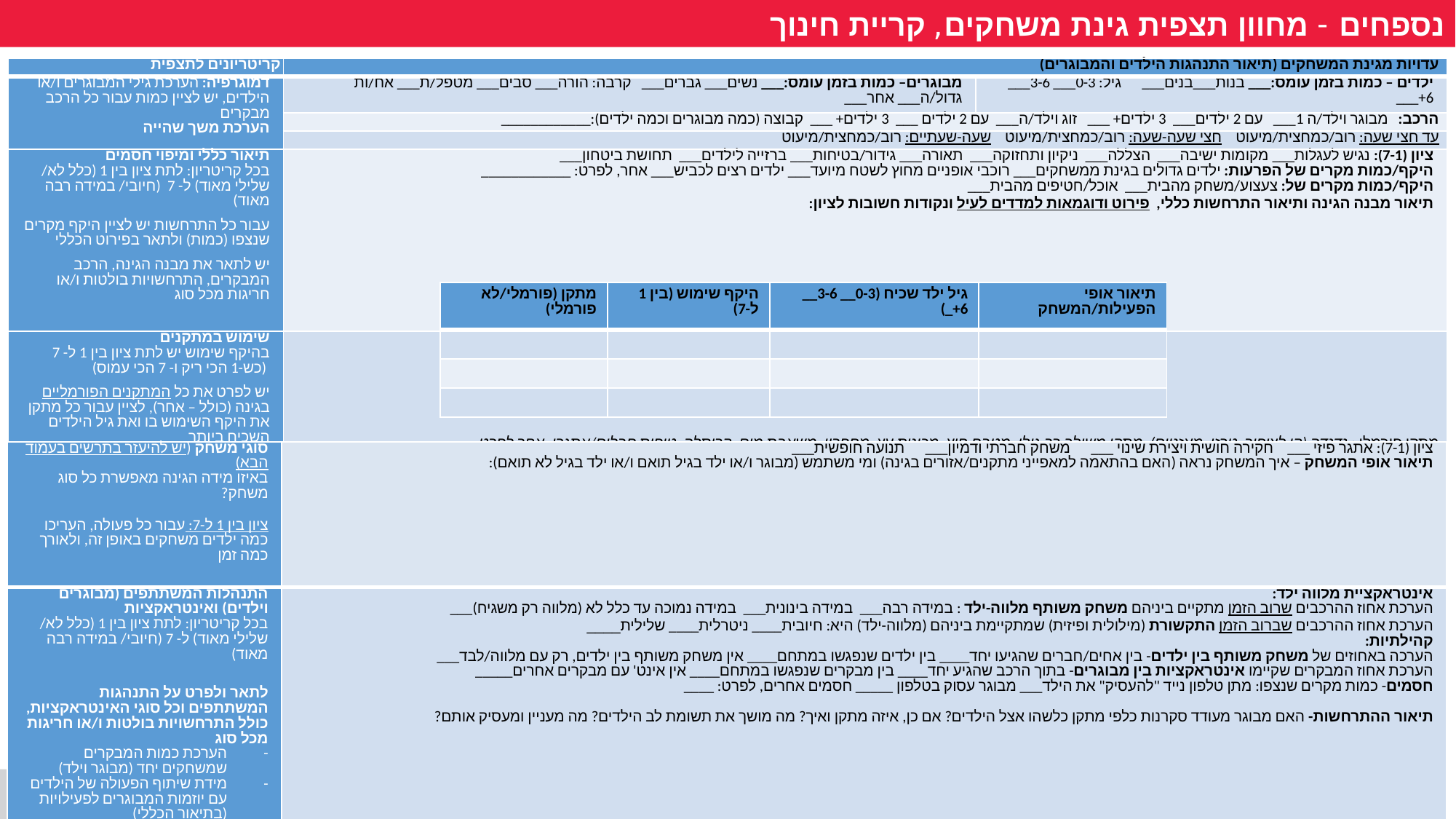

נספחים - מחוון תצפית גינת משחקים, קריית חינוך
| קריטריונים לתצפית | עדויות מגינת המשחקים (תיאור התנהגות הילדים והמבוגרים) |  |
| --- | --- | --- |
| דמוגרפיה: הערכת גילי המבוגרים ו/או הילדים, יש לציין כמות עבור כל הרכב מבקרים הערכת משך שהייה | מבוגרים– כמות בזמן עומס:\_\_\_ נשים\_\_\_ גברים\_\_\_ קרבה: הורה\_\_\_ סבים\_\_\_ מטפל/ת\_\_\_ אח/ות גדול/ה\_\_\_ אחר\_\_\_ | ילדים – כמות בזמן עומס:\_\_\_ בנות\_\_\_בנים\_\_\_ גיל: 0-3\_\_\_ 3-6\_\_\_ 6+\_\_\_ |
|  | הרכב: מבוגר וילד/ה 1\_\_\_ עם 2 ילדים\_\_\_ 3 ילדים+ \_\_\_ זוג וילד/ה\_\_\_ עם 2 ילדים \_\_\_ 3 ילדים+ \_\_\_ קבוצה (כמה מבוגרים וכמה ילדים):\_\_\_\_\_\_\_\_\_\_\_\_ |  |
| הערכת משך השהייה | עד חצי שעה: רוב/כמחצית/מיעוט חצי שעה-שעה: רוב/כמחצית/מיעוט שעה-שעתיים: רוב/כמחצית/מיעוט |  |
| תיאור כללי ומיפוי חסמים בכל קריטריון: לתת ציון בין 1 (כלל לא/ שלילי מאוד) ל- 7 (חיובי/ במידה רבה מאוד) עבור כל התרחשות יש לציין היקף מקרים שנצפו (כמות) ולתאר בפירוט הכללי יש לתאר את מבנה הגינה, הרכב המבקרים, התרחשויות בולטות ו/או חריגות מכל סוג | ציון (7-1): נגיש לעגלות\_\_\_ מקומות ישיבה\_\_\_ הצללה\_\_\_ ניקיון ותחזוקה\_\_\_ תאורה\_\_\_ גידור/בטיחות\_\_\_ ברזייה לילדים\_\_\_ תחושת ביטחון\_\_\_ היקף/כמות מקרים של הפרעות: ילדים גדולים בגינת ממשחקים\_\_\_ רוכבי אופניים מחוץ לשטח מיועד\_\_\_ ילדים רצים לכביש\_\_\_ אחר, לפרט: \_\_\_\_\_\_\_\_\_\_\_\_ היקף/כמות מקרים של: צעצוע/משחק מהבית\_\_\_ אוכל/חטיפים מהבית\_\_\_ תיאור מבנה הגינה ותיאור התרחשות כללי, פירוט ודוגמאות למדדים לעיל ונקודות חשובות לציון: |  |
| שימוש במתקנים בהיקף שימוש יש לתת ציון בין 1 ל- 7 (כש-1 הכי ריק ו- 7 הכי עמוס) יש לפרט את כל המתקנים הפורמליים בגינה (כולל – אחר), לציין עבור כל מתקן את היקף השימוש בו ואת גיל הילדים השכיח ביותר | מתקן פורמלי : נדנדה (קן לציפור, טרזן, מאזניים), מתקן משולב רב גילי, מטבח חוץ, מכונית עץ, מחפרון, משאבת מים, קרוסלה, טיפוס חבלים/אתגרי, אחר לפרט מתקן "בלתי פורמלי": גבעה/ארגז חול, מפלסים וגבהים, רכיבה בשביל (בימבות), משחק חברה (תופסת, מחבואים), צעצוע (גיר, חפירה), אלמנט שטח (אבנים, דשא) |  |

| מתקן (פורמלי/לא פורמלי) | היקף שימוש (בין 1 ל-7) | גיל ילד שכיח (0-3\_\_ 3-6\_\_ 6+\_) | תיאור אופי הפעילות/המשחק |
| --- | --- | --- | --- |
|  |  |  |  |
|  |  |  |  |
|  |  |  |  |
| סוגי משחק (יש להיעזר בתרשים בעמוד הבא) באיזו מידה הגינה מאפשרת כל סוג משחק? ציון בין 1 ל-7: עבור כל פעולה, העריכו כמה ילדים משחקים באופן זה, ולאורך כמה זמן | ציון (7-1): אתגר פיזי \_\_\_ חקירה חושית ויצירת שינוי \_\_\_ משחק חברתי ודמיון\_\_\_ תנועה חופשית\_\_\_ תיאור אופי המשחק – איך המשחק נראה (האם בהתאמה למאפייני מתקנים/אזורים בגינה) ומי משתמש (מבוגר ו/או ילד בגיל תואם ו/או ילד בגיל לא תואם): |
| --- | --- |
| התנהלות המשתתפים (מבוגרים וילדים) ואינטראקציות בכל קריטריון: לתת ציון בין 1 (כלל לא/ שלילי מאוד) ל- 7 (חיובי/ במידה רבה מאוד)   לתאר ולפרט על התנהגות המשתתפים וכל סוגי האינטראקציות, כולל התרחשויות בולטות ו/או חריגות מכל סוג הערכת כמות המבקרים שמשחקים יחד (מבוגר וילד)  מידת שיתוף הפעולה של הילדים עם יוזמות המבוגרים לפעילויות (בתיאור הכללי) | אינטראקציית מלווה ילד: הערכת אחוז ההרכבים שרוב הזמן מתקיים ביניהם משחק משותף מלווה-ילד : במידה רבה\_\_\_ במידה בינונית\_\_\_ במידה נמוכה עד כלל לא (מלווה רק משגיח)\_\_\_ הערכת אחוז ההרכבים שברוב הזמן התקשורת (מילולית ופיזית) שמתקיימת ביניהם (מלווה-ילד) היא: חיובית\_\_\_\_ ניטרלית\_\_\_\_ שלילית\_\_\_\_ קהילתיות: הערכה באחוזים של משחק משותף בין ילדים- בין אחים/חברים שהגיעו יחד\_\_\_\_ בין ילדים שנפגשו במתחם\_\_\_\_ אין משחק משותף בין ילדים, רק עם מלווה/לבד\_\_\_ הערכת אחוז המבקרים שקיימו אינטראקציות בין מבוגרים- בתוך הרכב שהגיע יחד\_\_\_\_ בין מבקרים שנפגשו במתחם\_\_\_\_ אין אינט' עם מבקרים אחרים\_\_\_\_\_ חסמים- כמות מקרים שנצפו: מתן טלפון נייד "להעסיק" את הילד\_\_\_ מבוגר עסוק בטלפון \_\_\_\_\_ חסמים אחרים, לפרט: \_\_\_\_   תיאור ההתרחשות- האם מבוגר מעודד סקרנות כלפי מתקן כלשהו אצל הילדים? אם כן, איזה מתקן ואיך? מה מושך את תשומת לב הילדים? מה מעניין ומעסיק אותם? |
44